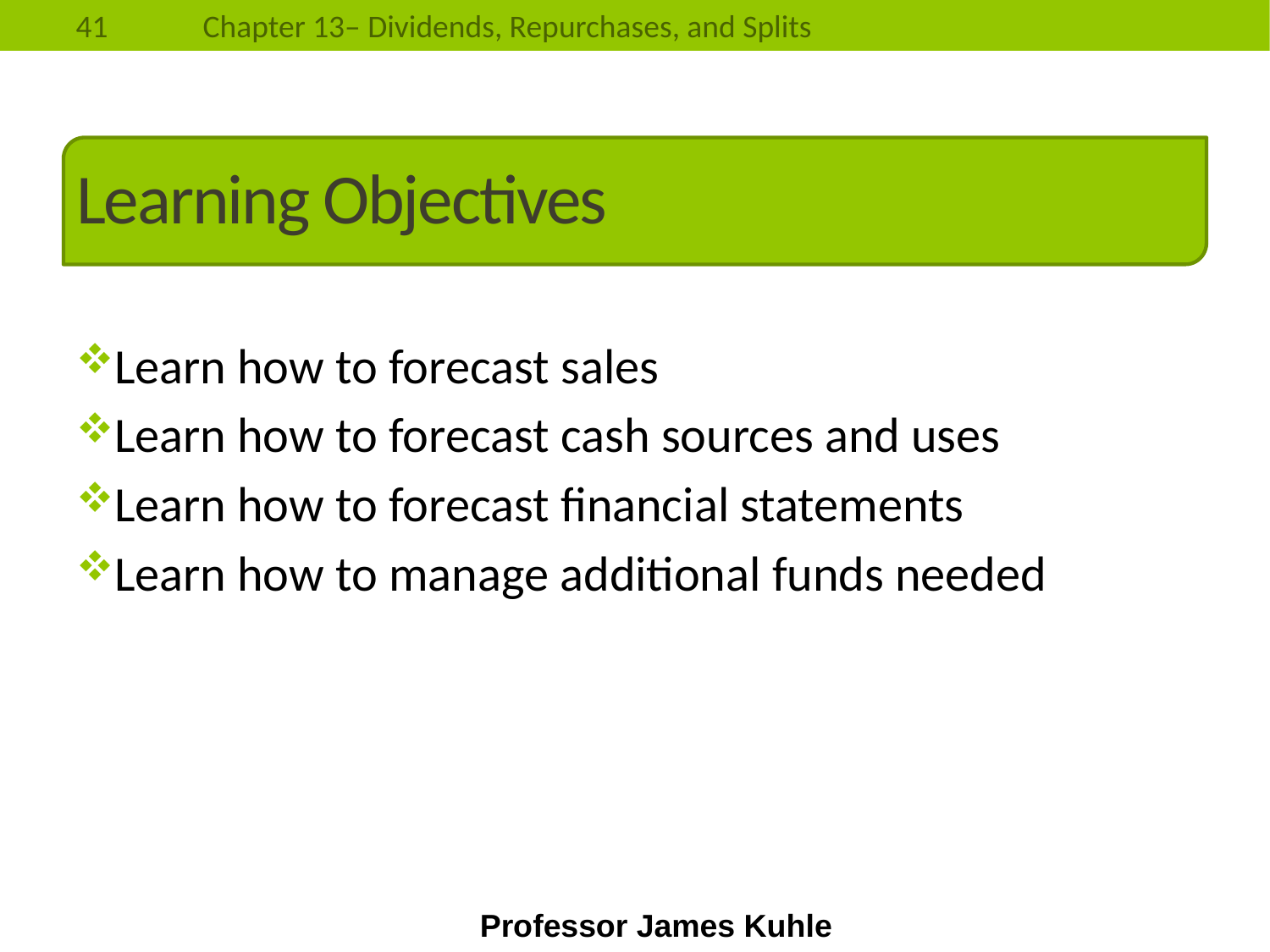

# Learning Objectives
Learn how to forecast sales
Learn how to forecast cash sources and uses
Learn how to forecast financial statements
Learn how to manage additional funds needed